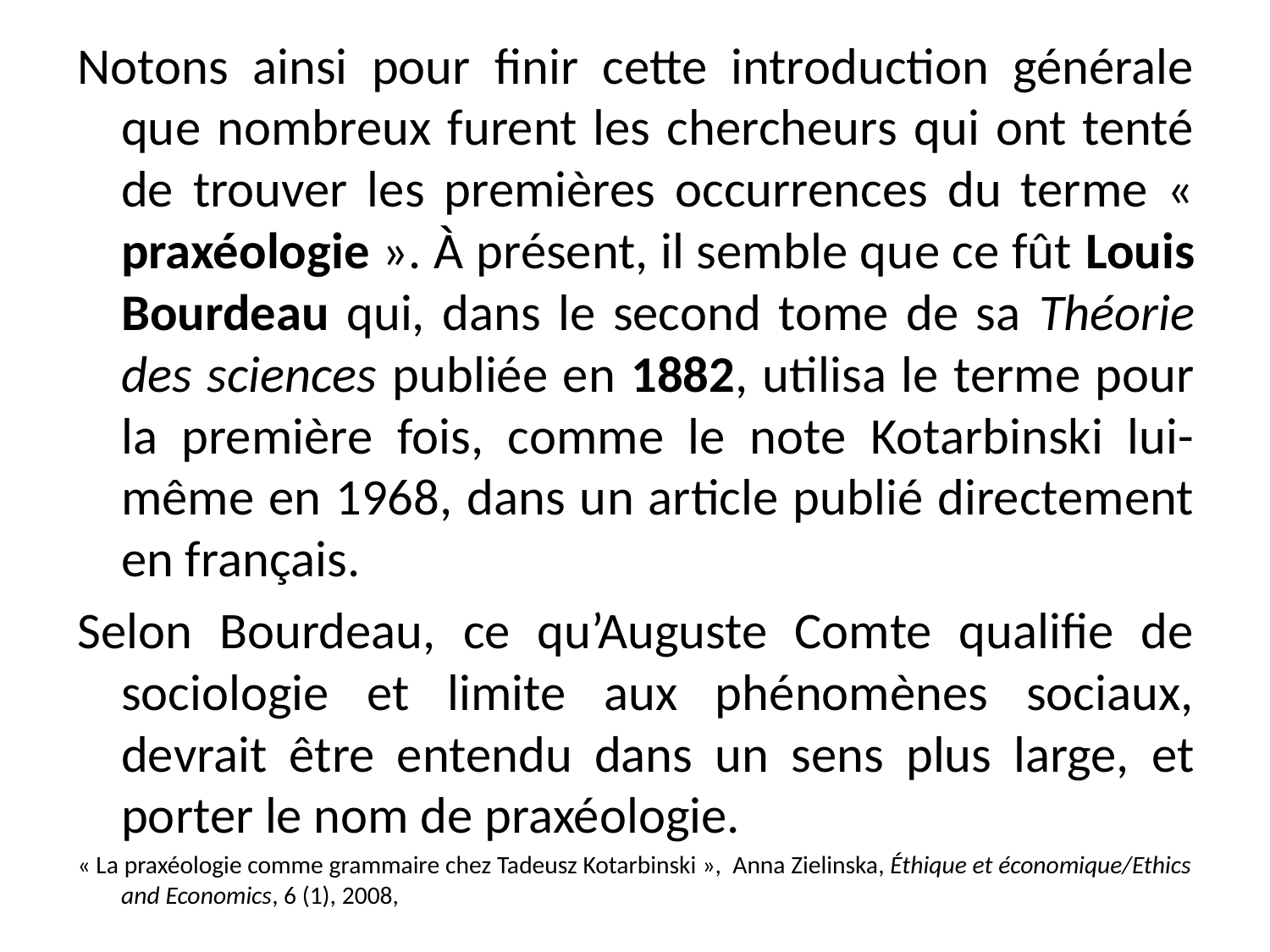

Notons ainsi pour finir cette introduction générale que nombreux furent les chercheurs qui ont tenté de trouver les premières occurrences du terme « praxéologie ». À présent, il semble que ce fût Louis Bourdeau qui, dans le second tome de sa Théorie des sciences publiée en 1882, utilisa le terme pour la première fois, comme le note Kotarbinski lui-même en 1968, dans un article publié directement en français.
Selon Bourdeau, ce qu’Auguste Comte qualifie de sociologie et limite aux phénomènes sociaux, devrait être entendu dans un sens plus large, et porter le nom de praxéologie.
« La praxéologie comme grammaire chez Tadeusz Kotarbinski »,  Anna Zielinska, Éthique et économique/Ethics and Economics, 6 (1), 2008,